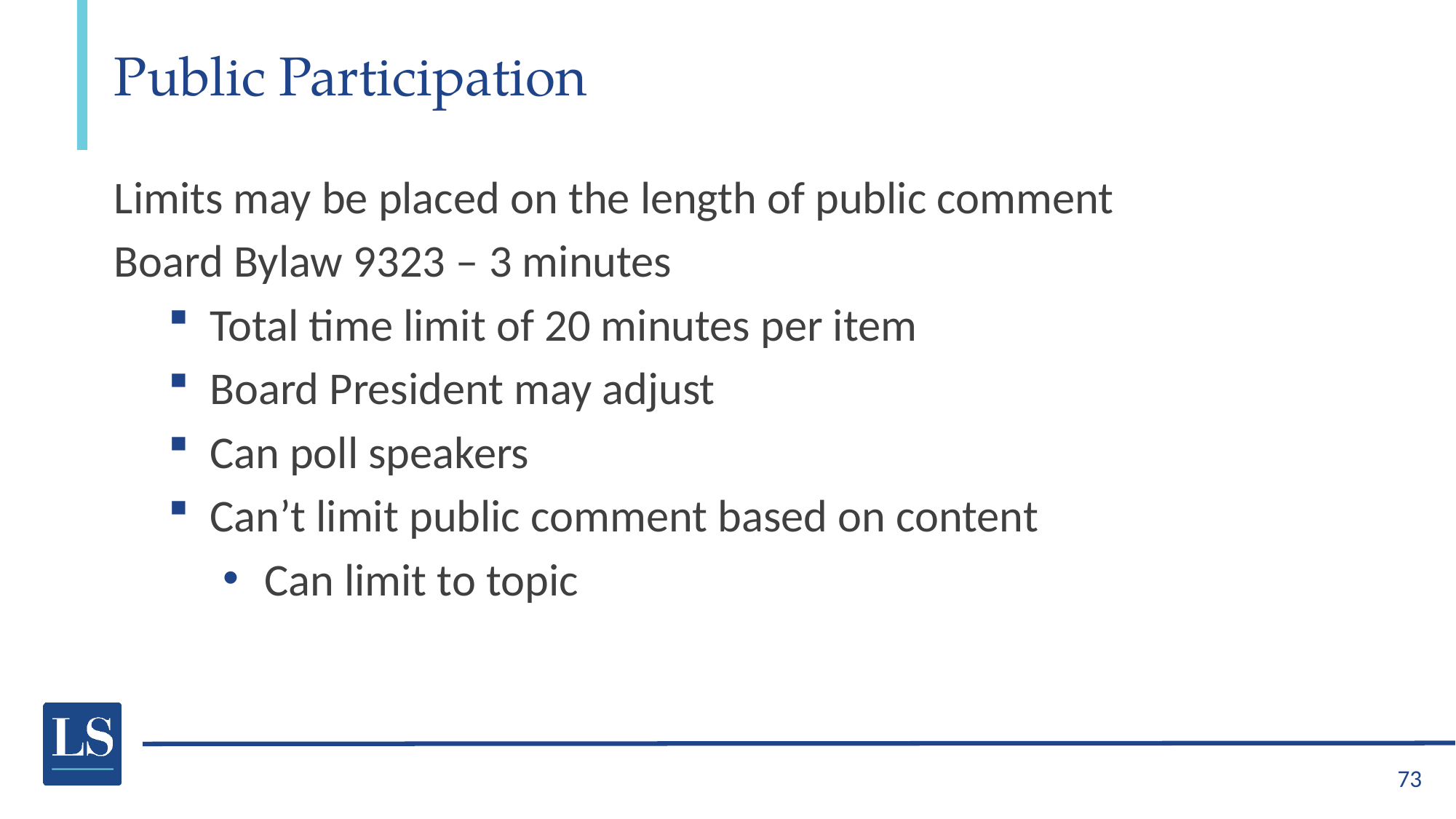

# Public Participation
Limits may be placed on the length of public comment
Board Bylaw 9323 – 3 minutes
Total time limit of 20 minutes per item
Board President may adjust
Can poll speakers
Can’t limit public comment based on content
Can limit to topic
73